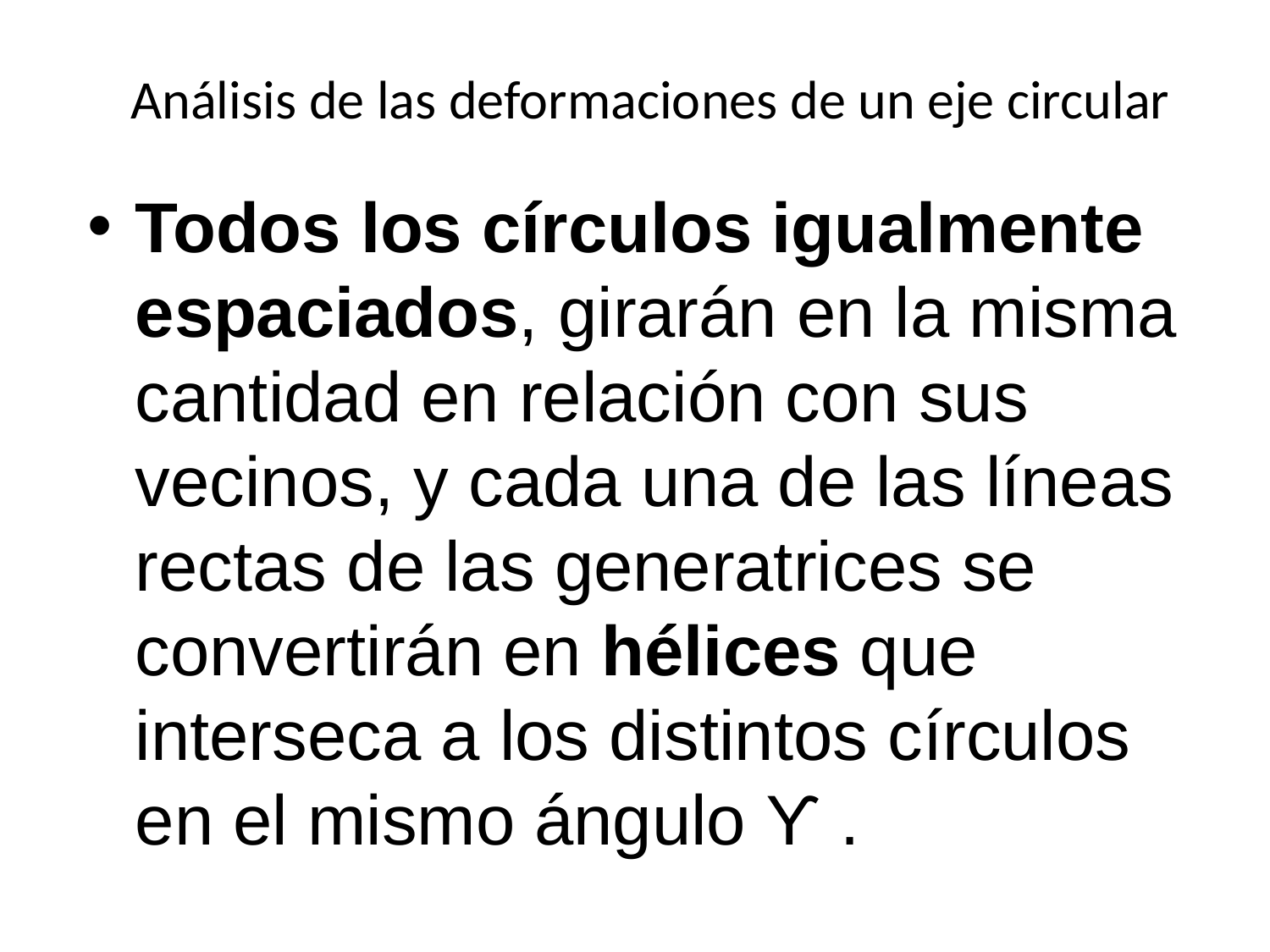

# Análisis de las deformaciones de un eje circular
Todos los círculos igualmente espaciados, girarán en la misma cantidad en relación con sus vecinos, y cada una de las líneas rectas de las generatrices se convertirán en hélices que interseca a los distintos círculos en el mismo ángulo ϒ .